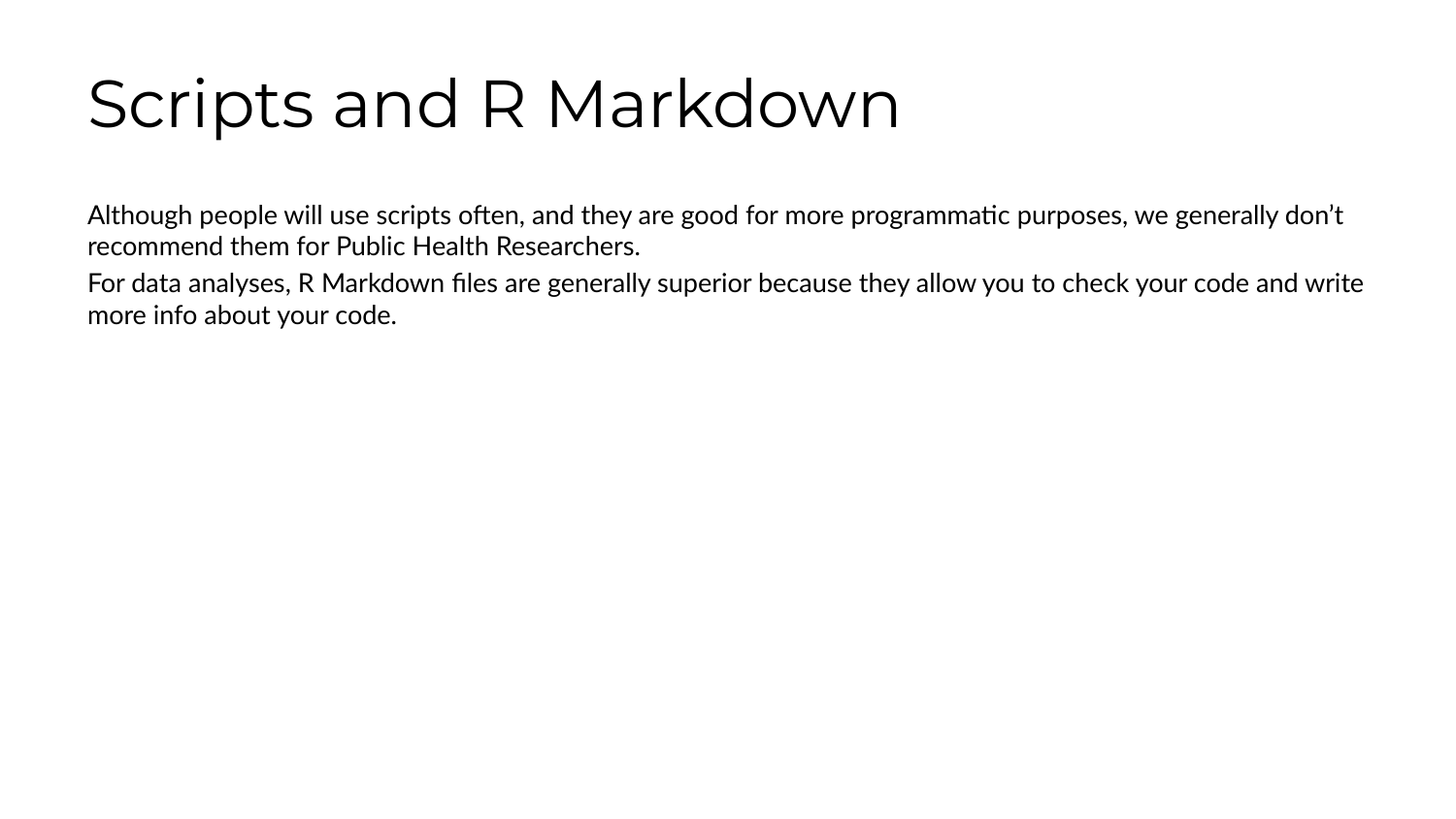

# Scripts and R Markdown
Although people will use scripts often, and they are good for more programmatic purposes, we generally don’t recommend them for Public Health Researchers.
For data analyses, R Markdown files are generally superior because they allow you to check your code and write more info about your code.